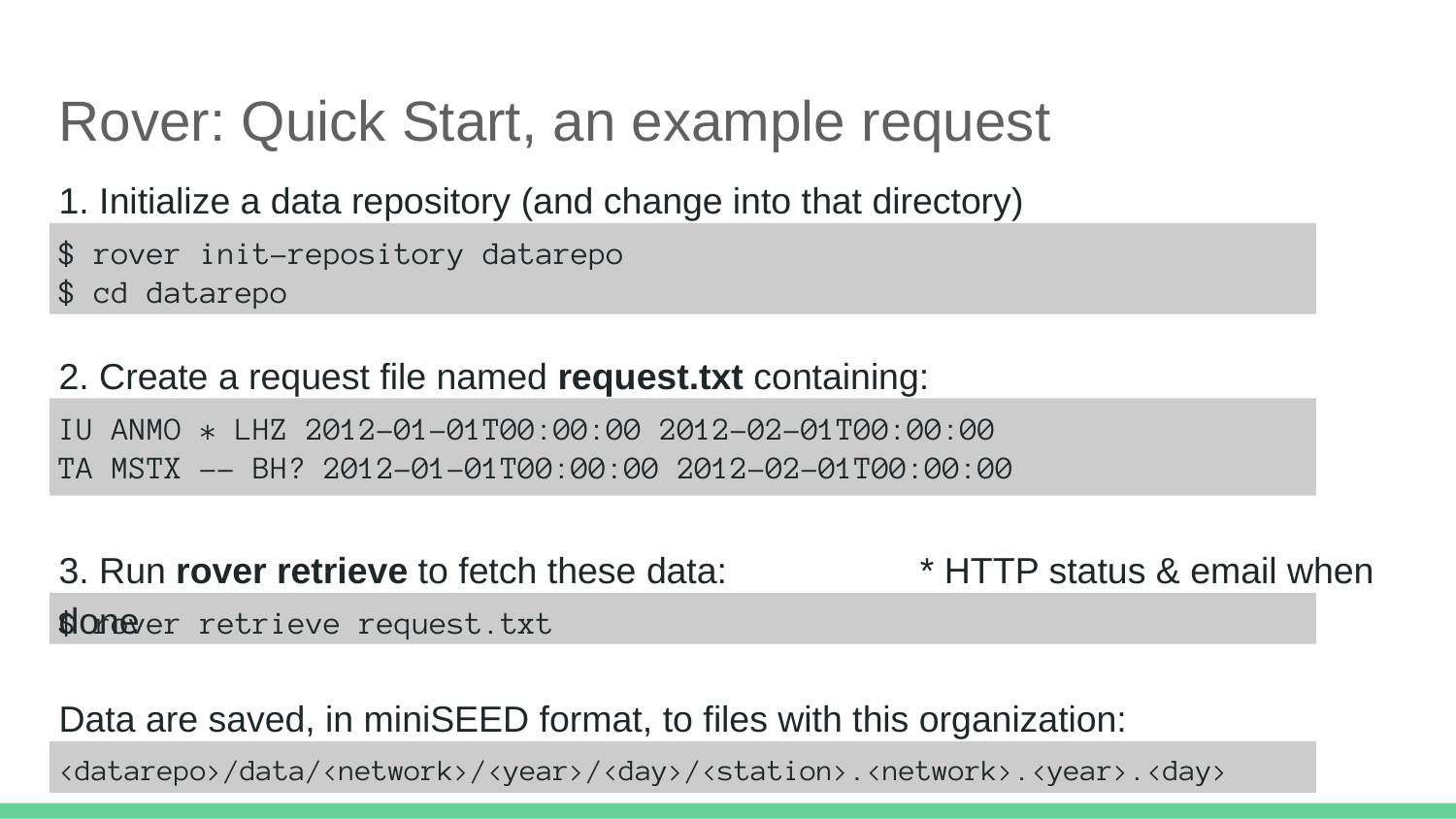

# Rover: Quick Start, an example request
1. Initialize a data repository (and change into that directory)
$ rover init-repository datarepo
$ cd datarepo
2. Create a request file named request.txt containing:

IU ANMO * LHZ 2012-01-01T00:00:00 2012-02-01T00:00:00
TA MSTX -- BH? 2012-01-01T00:00:00 2012-02-01T00:00:00
3. Run rover retrieve to fetch these data:                   * HTTP status & email when done
$ rover retrieve request.txt
Data are saved, in miniSEED format, to files with this organization:
<datarepo>/data/<network>/<year>/<day>/<station>.<network>.<year>.<day>